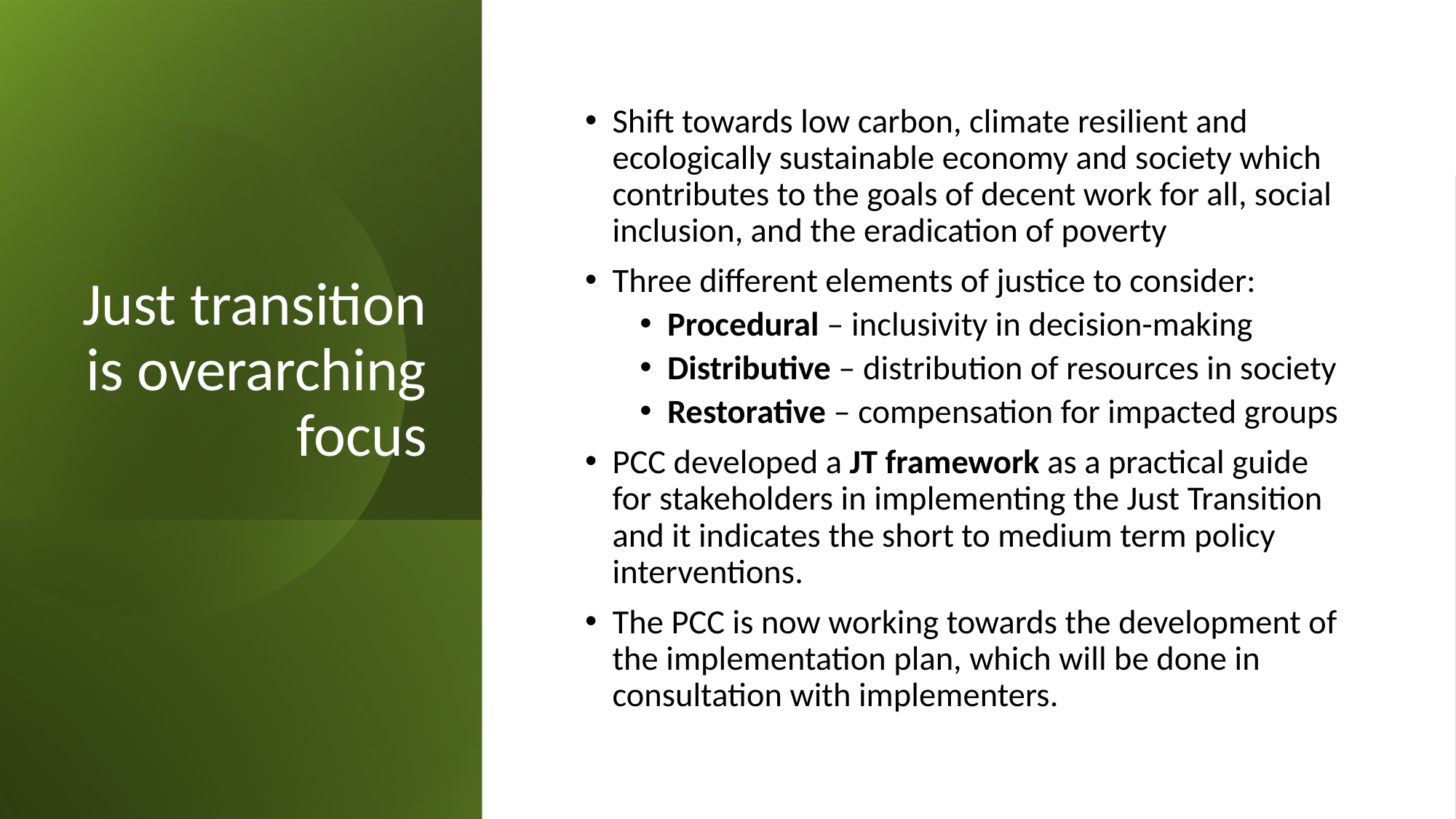

# Just transition is overarching focus
Shift towards low carbon, climate resilient and ecologically sustainable economy and society which contributes to the goals of decent work for all, social inclusion, and the eradication of poverty
Three different elements of justice to consider:
Procedural – inclusivity in decision-making
Distributive – distribution of resources in society
Restorative – compensation for impacted groups
PCC developed a JT framework as a practical guide for stakeholders in implementing the Just Transition and it indicates the short to medium term policy interventions.
The PCC is now working towards the development of the implementation plan, which will be done in consultation with implementers.